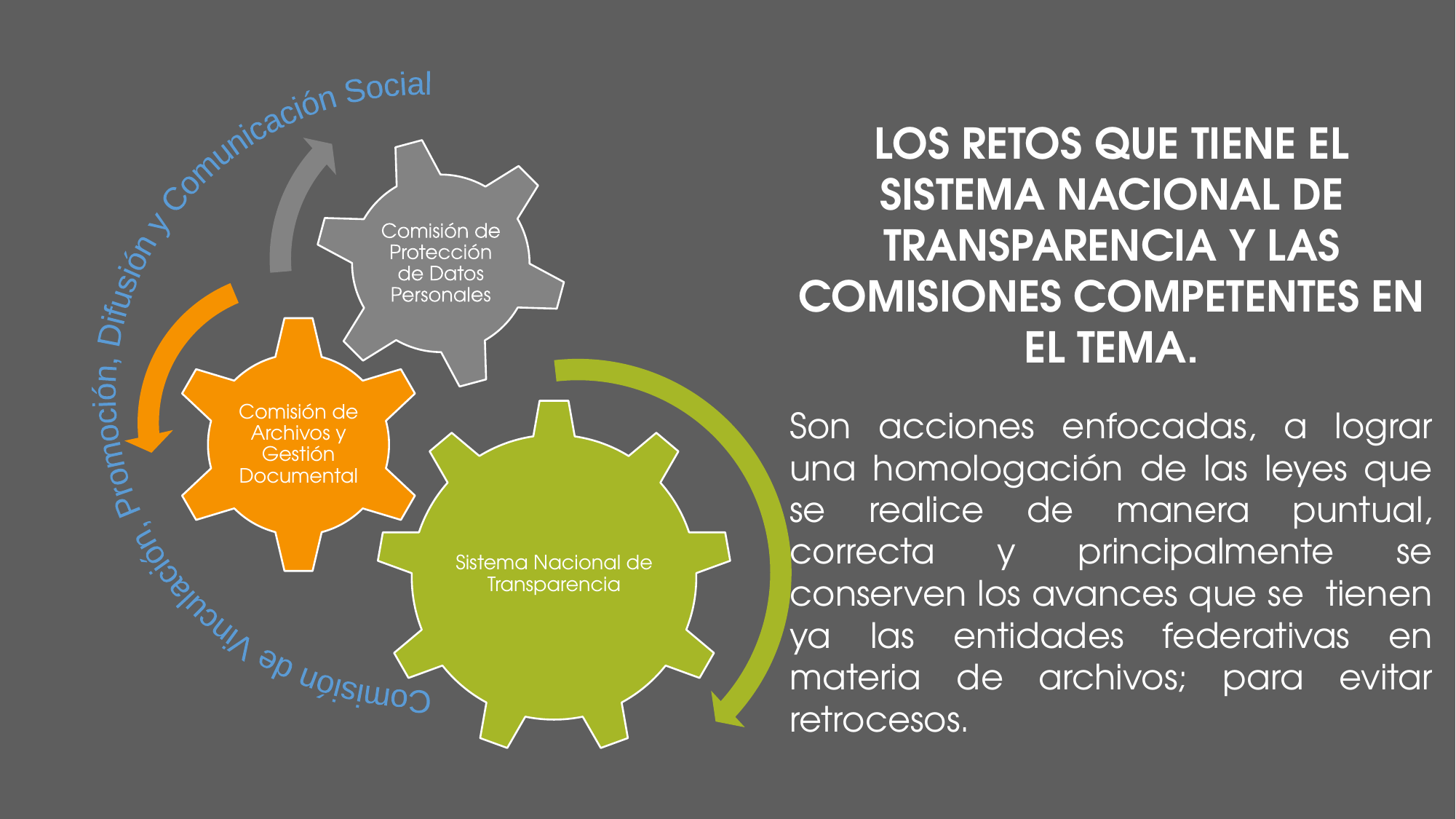

Comisión de Vinculación, Promoción, Difusión y Comunicación Social
Sistema Nacional de Transparencia
Comisión de Archivos y Gestión Documental
Comisión de Protección de Datos Personales
LOS RETOS QUE TIENE EL SISTEMA NACIONAL DE TRANSPARENCIA Y LAS COMISIONES COMPETENTES EN EL TEMA.

Son acciones enfocadas, a lograr una homologación de las leyes que se realice de manera puntual, correcta y principalmente se conserven los avances que se  tienen ya las entidades federativas en materia de archivos; para evitar retrocesos.